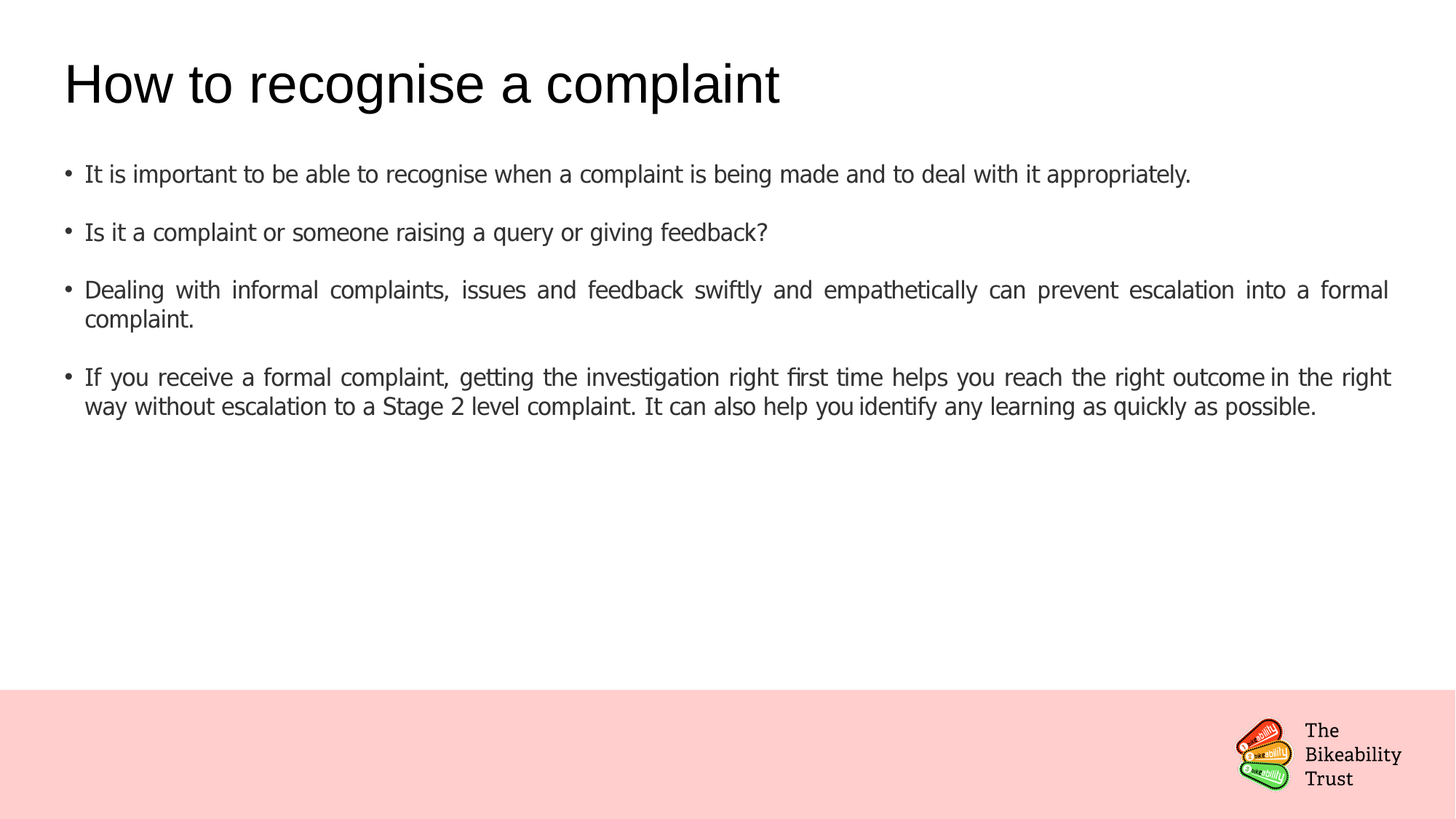

# How to recognise a complaint
It is important to be able to recognise when a complaint is being made and to deal with it appropriately.

Is it a complaint or someone raising a query or giving feedback?

Dealing with informal complaints, issues and feedback swiftly and empathetically can prevent escalation into a formal complaint.

If you receive a formal complaint, getting the investigation right first time helps you reach the right outcome in the right way without escalation to a Stage 2 level complaint. It can also help you identify any learning as quickly as possible.